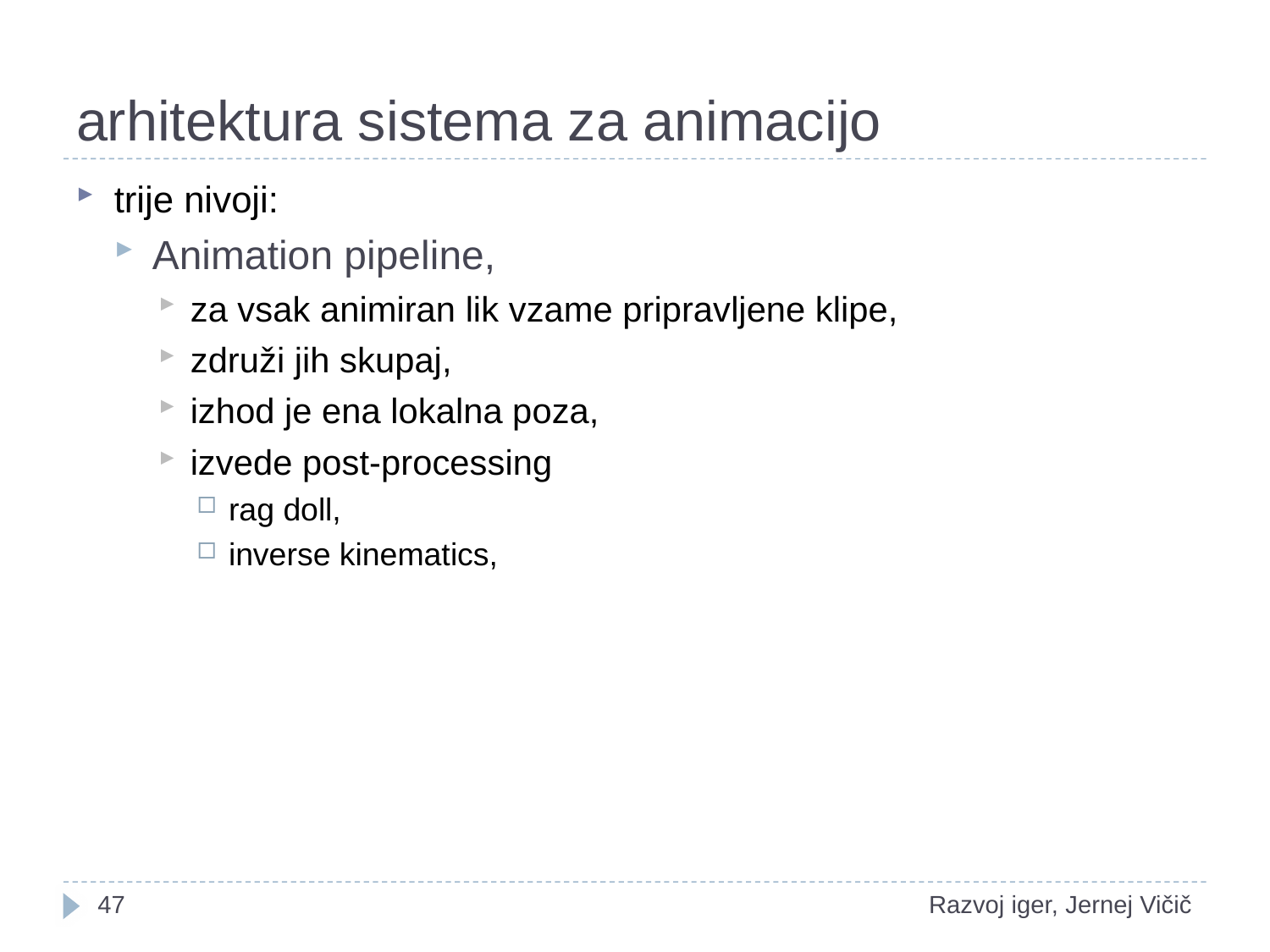

# arhitektura sistema za animacijo
trije nivoji:
Animation pipeline,
za vsak animiran lik vzame pripravljene klipe,
združi jih skupaj,
izhod je ena lokalna poza,
izvede post-processing
rag doll,
inverse kinematics,
47
Razvoj iger, Jernej Vičič